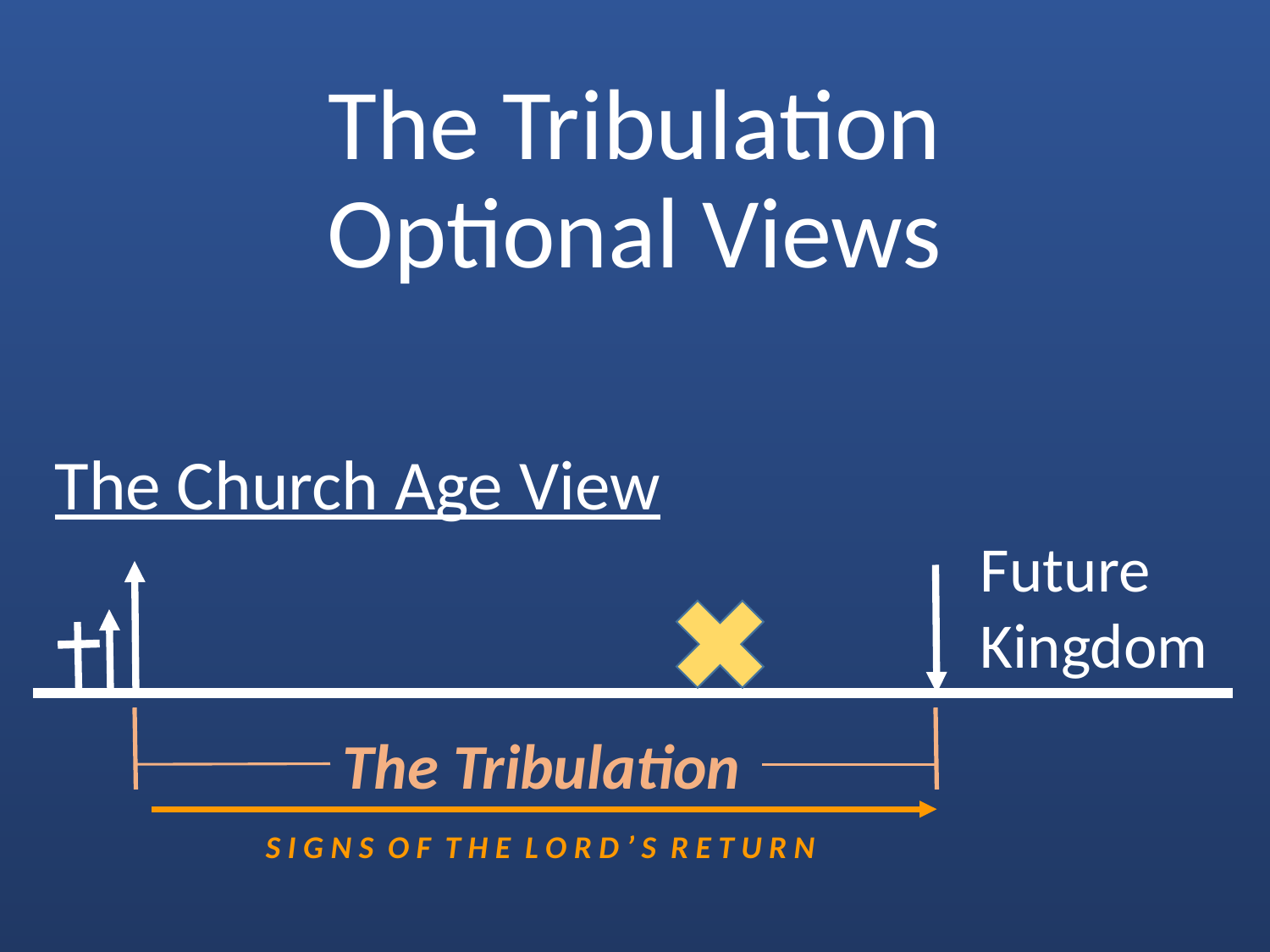

# The Tribulation Optional Views
The Church Age View
Future
Kingdom

The Tribulation
S I G N S  O F  T H E  L O R D ’ S  R E T U R N